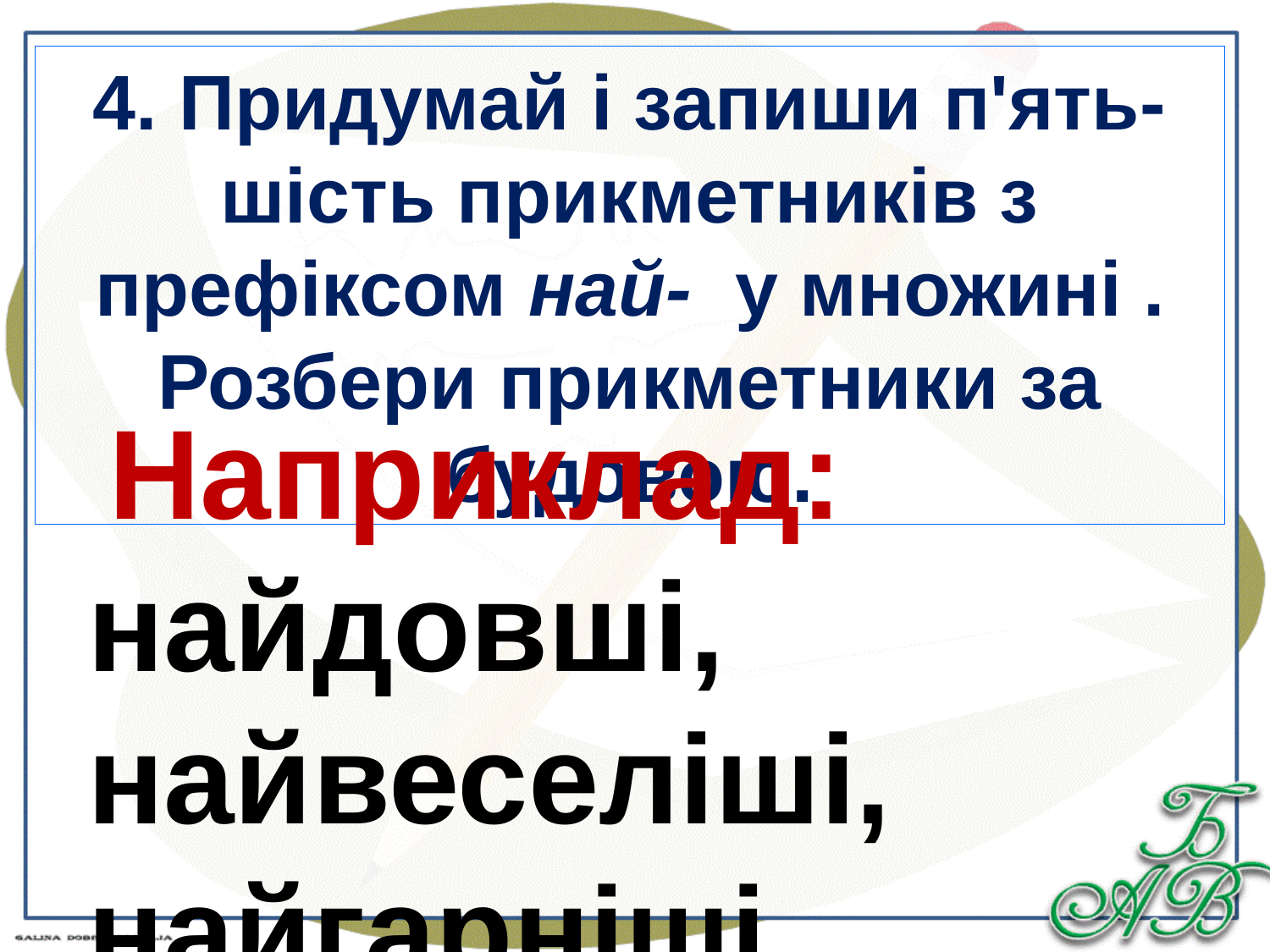

4. Придумай і запиши п'ять-шість прикметників з префіксом най-  у множині . Розбери прикметники за будовою.
   Наприклад:  найдовші, найвеселіші, найгарніші, найдобріші, найуважніші, найрозумніші